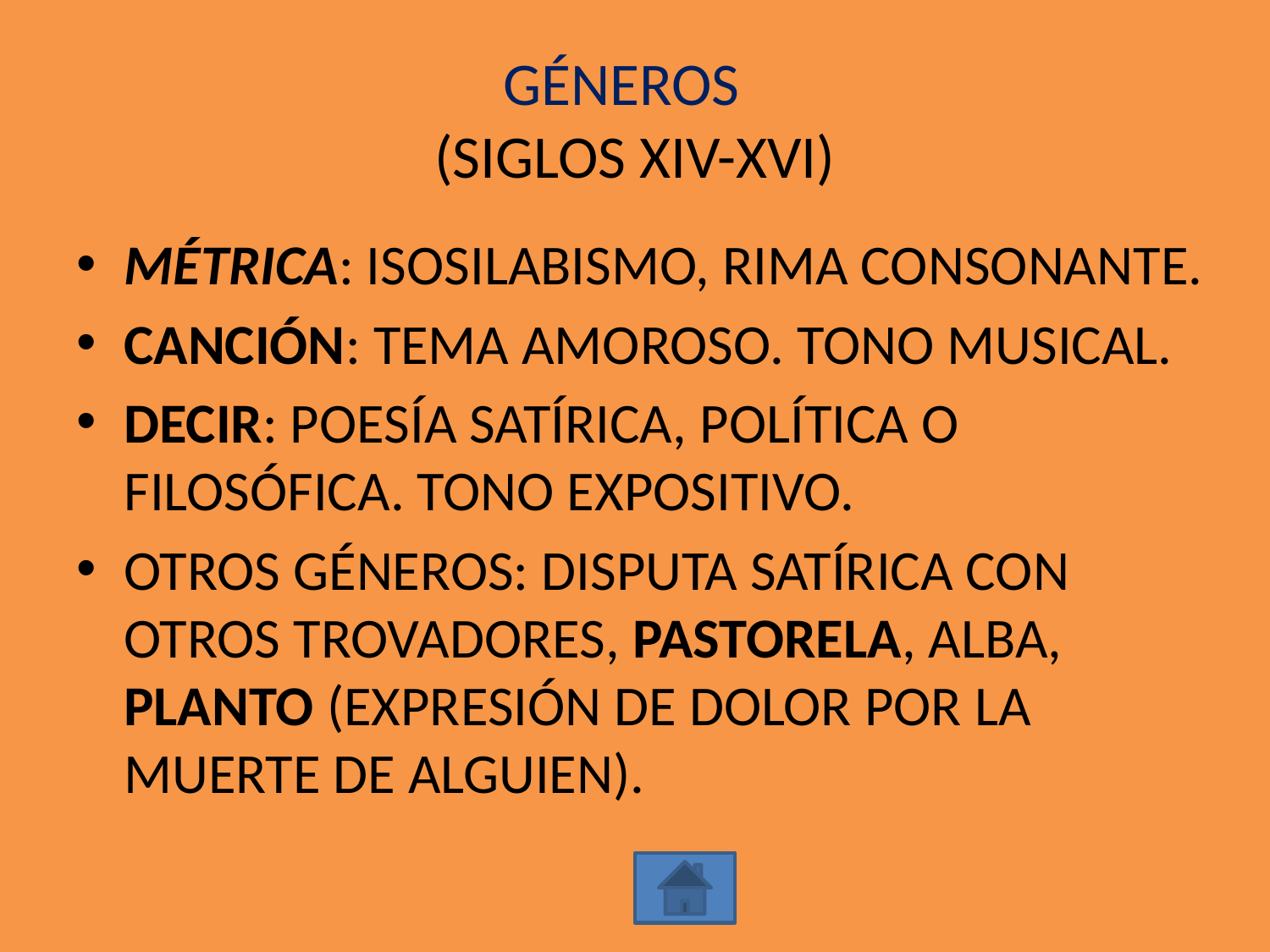

# GÉNEROS (SIGLOS XIV-XVI)
MÉTRICA: ISOSILABISMO, RIMA CONSONANTE.
CANCIÓN: TEMA AMOROSO. TONO MUSICAL.
DECIR: POESÍA SATÍRICA, POLÍTICA O FILOSÓFICA. TONO EXPOSITIVO.
OTROS GÉNEROS: DISPUTA SATÍRICA CON OTROS TROVADORES, PASTORELA, ALBA, PLANTO (EXPRESIÓN DE DOLOR POR LA MUERTE DE ALGUIEN).